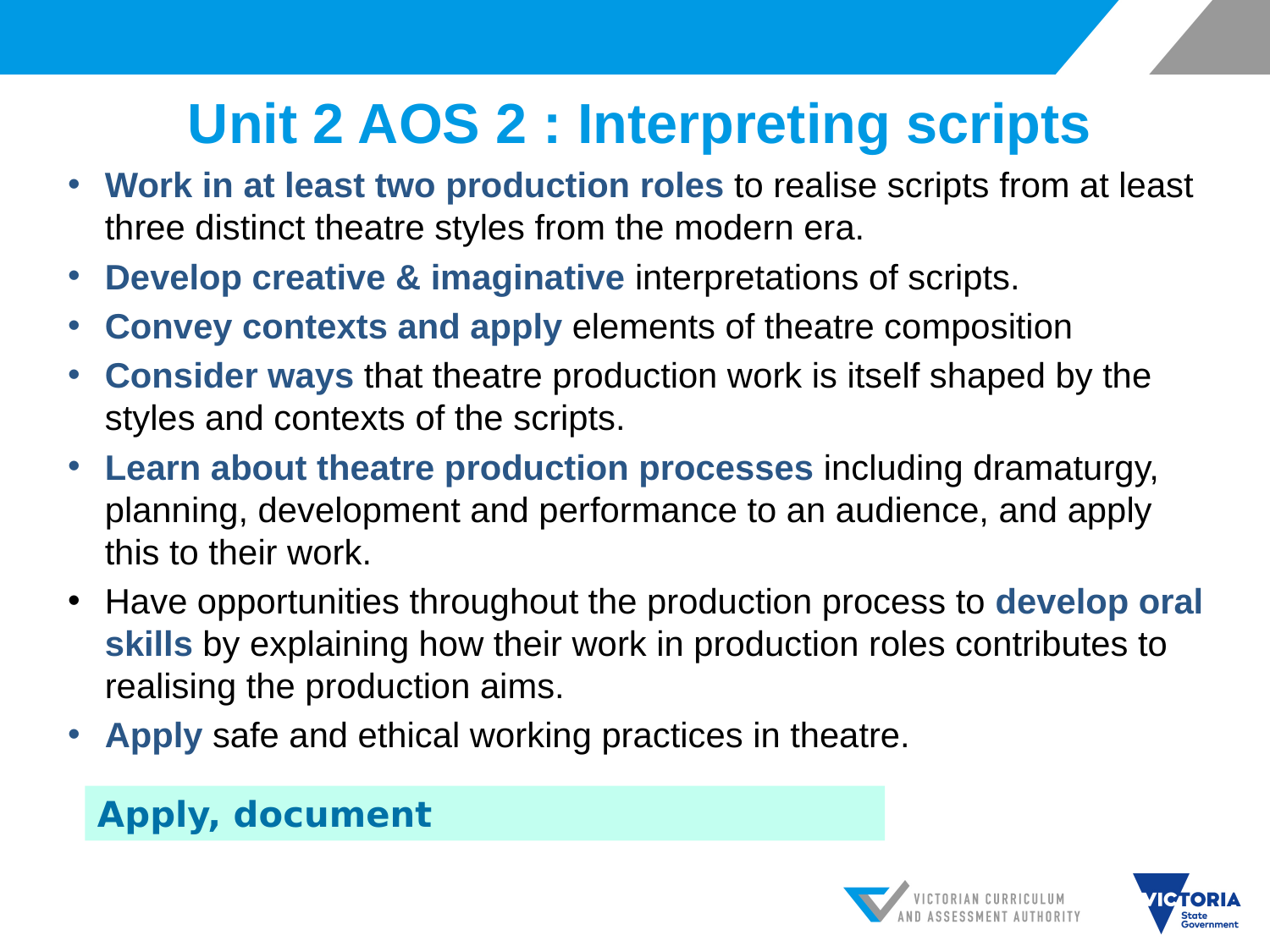

# Unit 2 AOS 2 : Interpreting scripts
Work in at least two production roles to realise scripts from at least three distinct theatre styles from the modern era.
Develop creative & imaginative interpretations of scripts.
Convey contexts and apply elements of theatre composition
Consider ways that theatre production work is itself shaped by the styles and contexts of the scripts.
Learn about theatre production processes including dramaturgy, planning, development and performance to an audience, and apply this to their work.
Have opportunities throughout the production process to develop oral skills by explaining how their work in production roles contributes to realising the production aims.
Apply safe and ethical working practices in theatre.

Apply, document